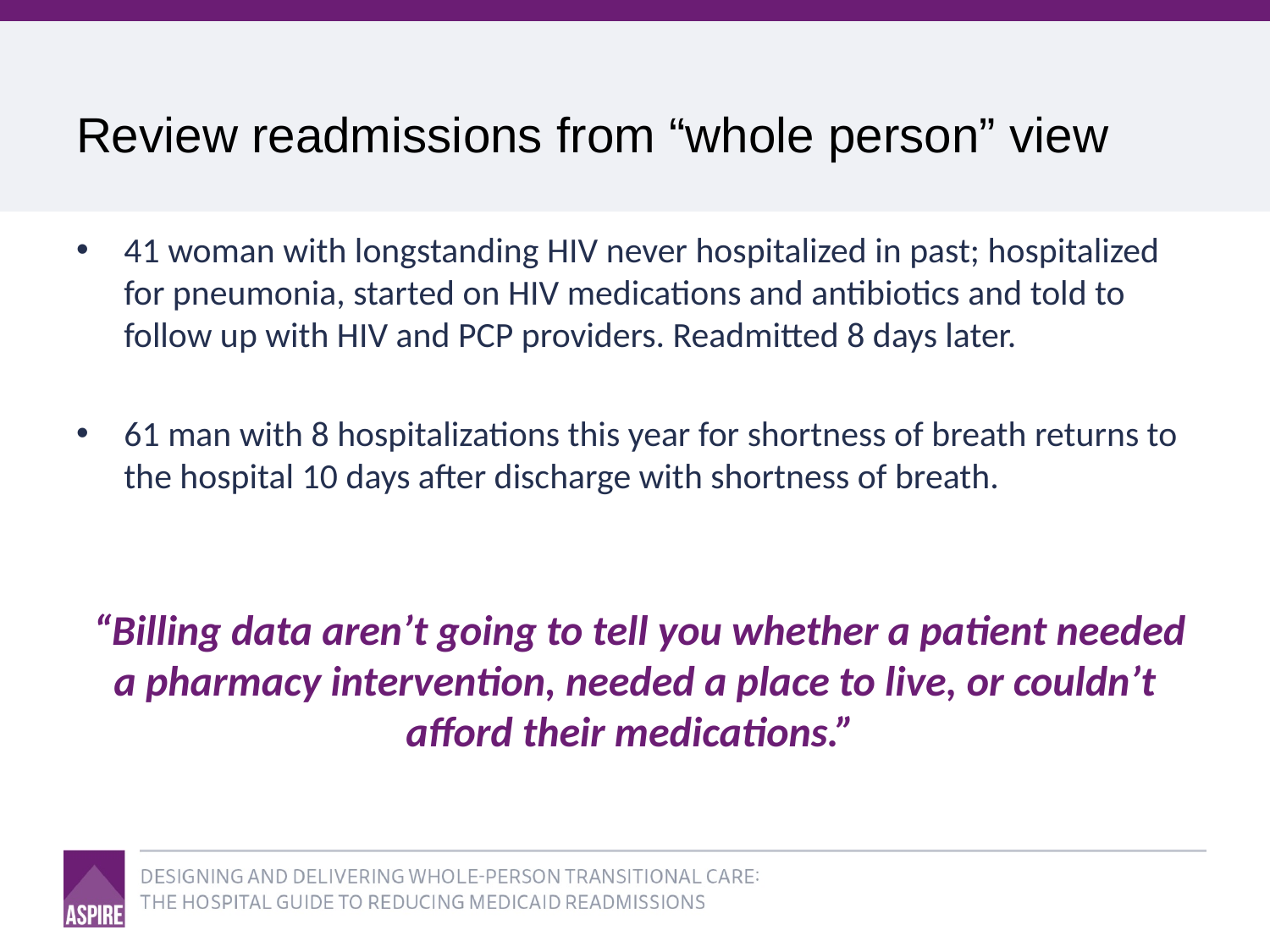

# Review readmissions from “whole person” view
41 woman with longstanding HIV never hospitalized in past; hospitalized for pneumonia, started on HIV medications and antibiotics and told to follow up with HIV and PCP providers. Readmitted 8 days later.

61 man with 8 hospitalizations this year for shortness of breath returns to the hospital 10 days after discharge with shortness of breath.

 “Billing data aren’t going to tell you whether a patient needed a pharmacy intervention, needed a place to live, or couldn’t afford their medications.”